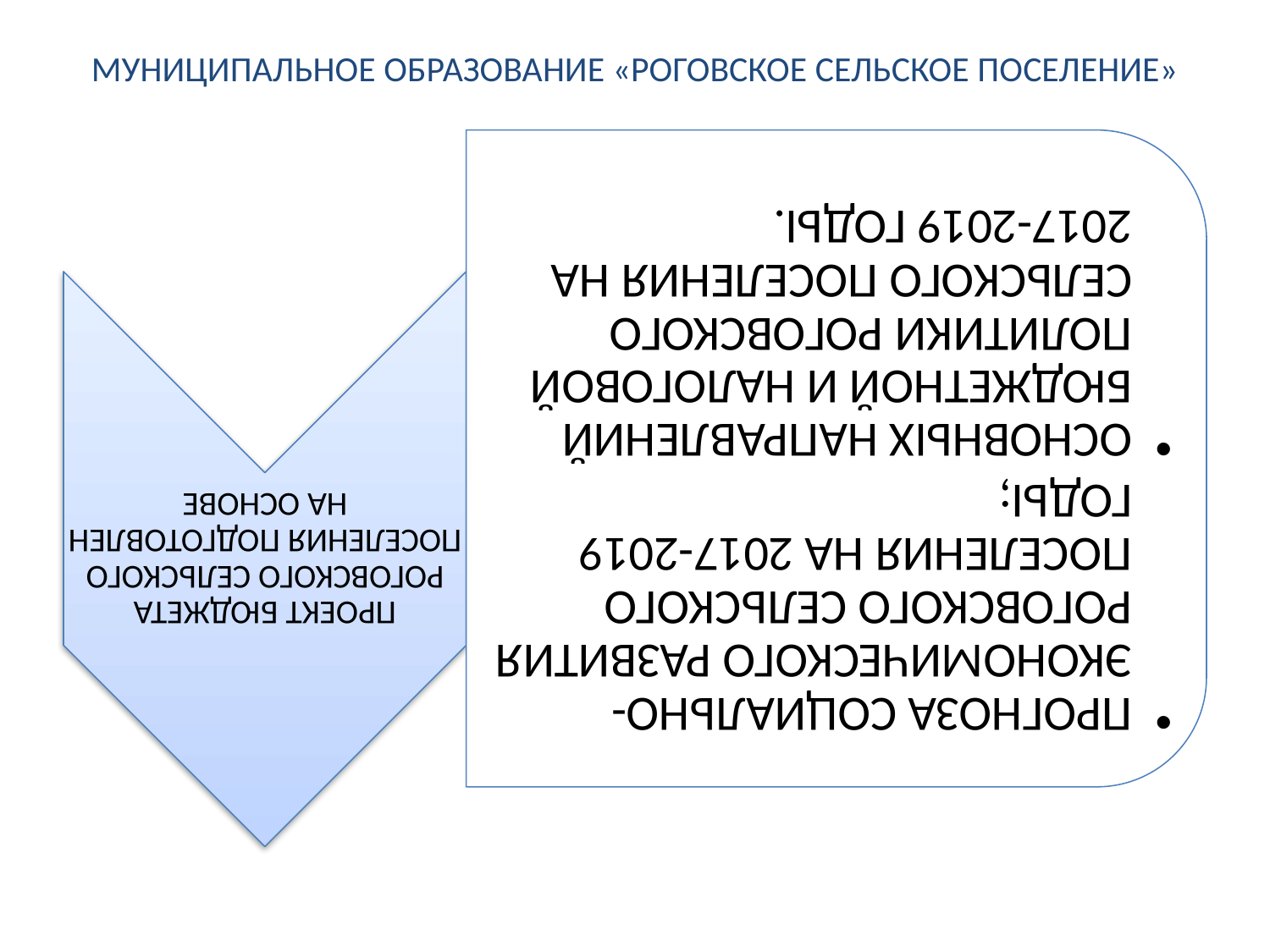

# МУНИЦИПАЛЬНОЕ ОБРАЗОВАНИЕ «РОГОВСКОЕ СЕЛЬСКОЕ ПОСЕЛЕНИЕ»
ПРОЕКТ БЮДЖЕТА РОГОВСКОГО СЕЛЬСКОГО ПОСЕЛЕНИЯ ПОДГОТОВЛЕН НА ОСНОВЕ
ПРОГНОЗА СОЦИАЛЬНО- ЭКОНОМИЧЕСКОГО РАЗВИТИЯ РОГОВСКОГО СЕЛЬСКОГО ПОСЕЛЕНИЯ НА 2017-2019 ГОДЫ;
ОСНОВНЫХ НАПРАВЛЕНИЙ БЮДЖЕТНОЙ И НАЛОГОВОЙ ПОЛИТИКИ РОГОВСКОГО СЕЛЬСКОГО ПОСЕЛЕНИЯ НА 2017-2019 ГОДЫ.